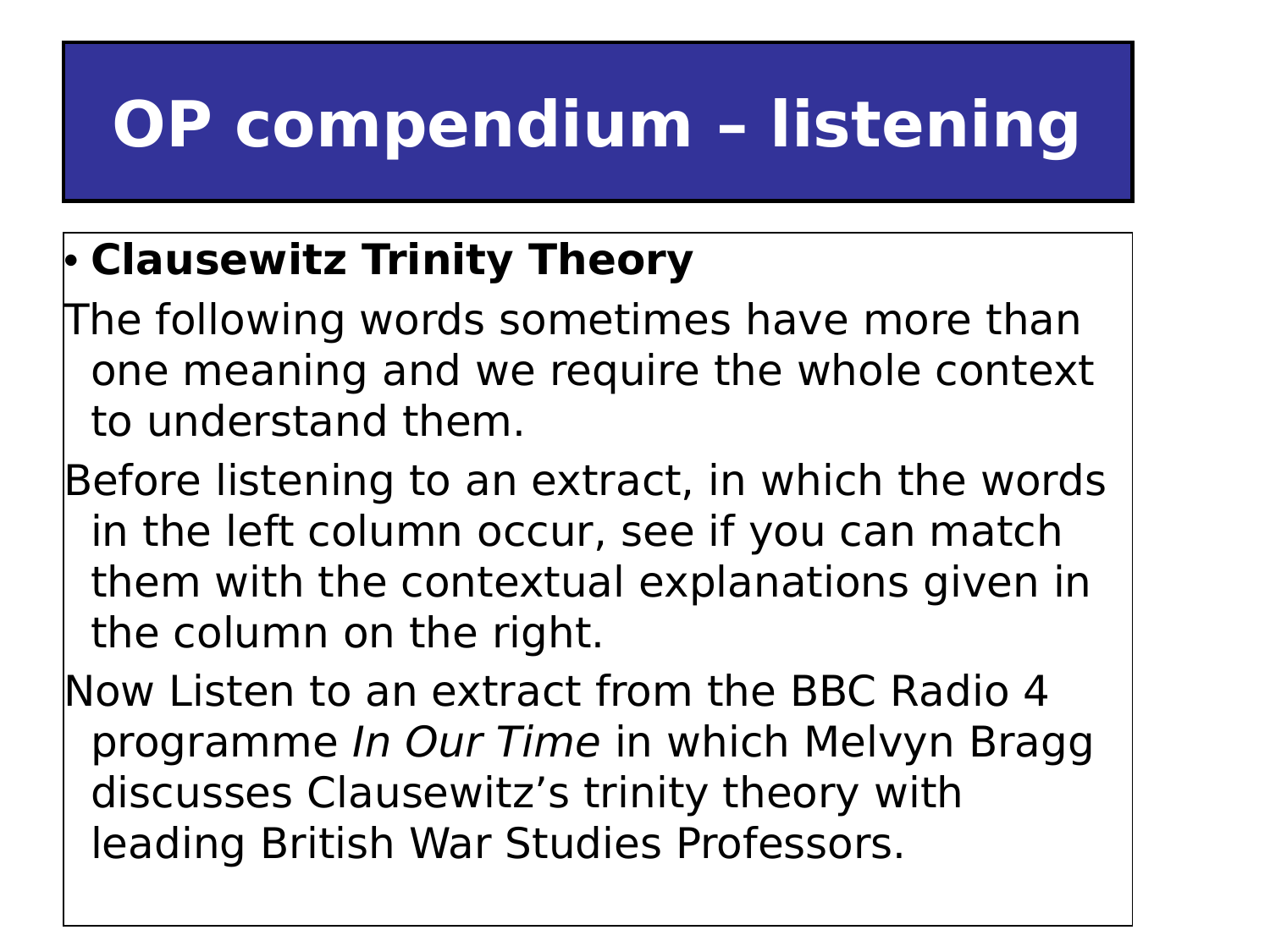

# OP compendium – listening
Clausewitz Trinity Theory
The following words sometimes have more than one meaning and we require the whole context to understand them.
Before listening to an extract, in which the words in the left column occur, see if you can match them with the contextual explanations given in the column on the right.
Now Listen to an extract from the BBC Radio 4 programme In Our Time in which Melvyn Bragg discusses Clausewitz’s trinity theory with leading British War Studies Professors.